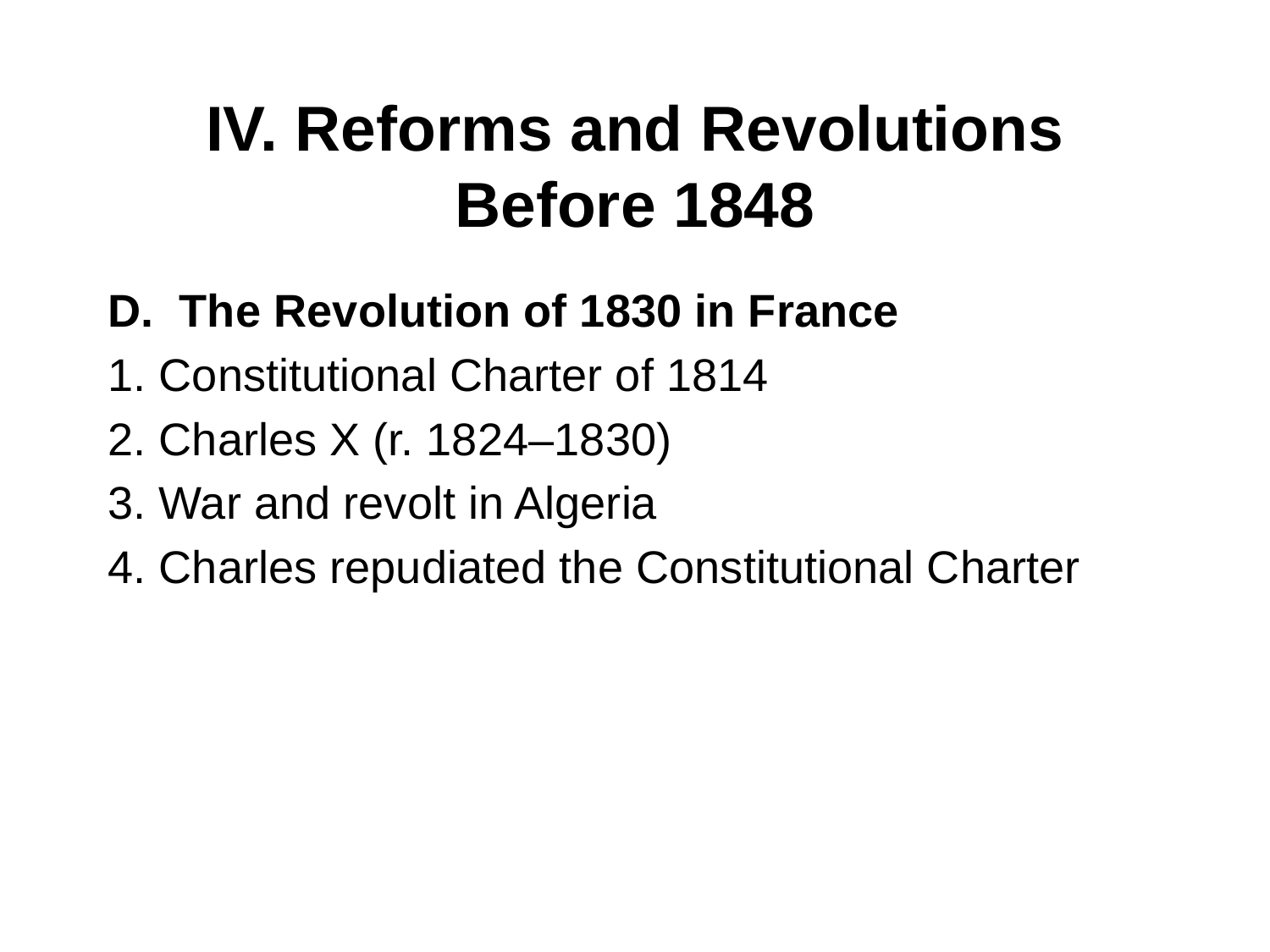

# IV. Reforms and Revolutions Before 1848
The Revolution of 1830 in France
1. Constitutional Charter of 1814
2. Charles X (r. 1824–1830)
3. War and revolt in Algeria
4. Charles repudiated the Constitutional Charter